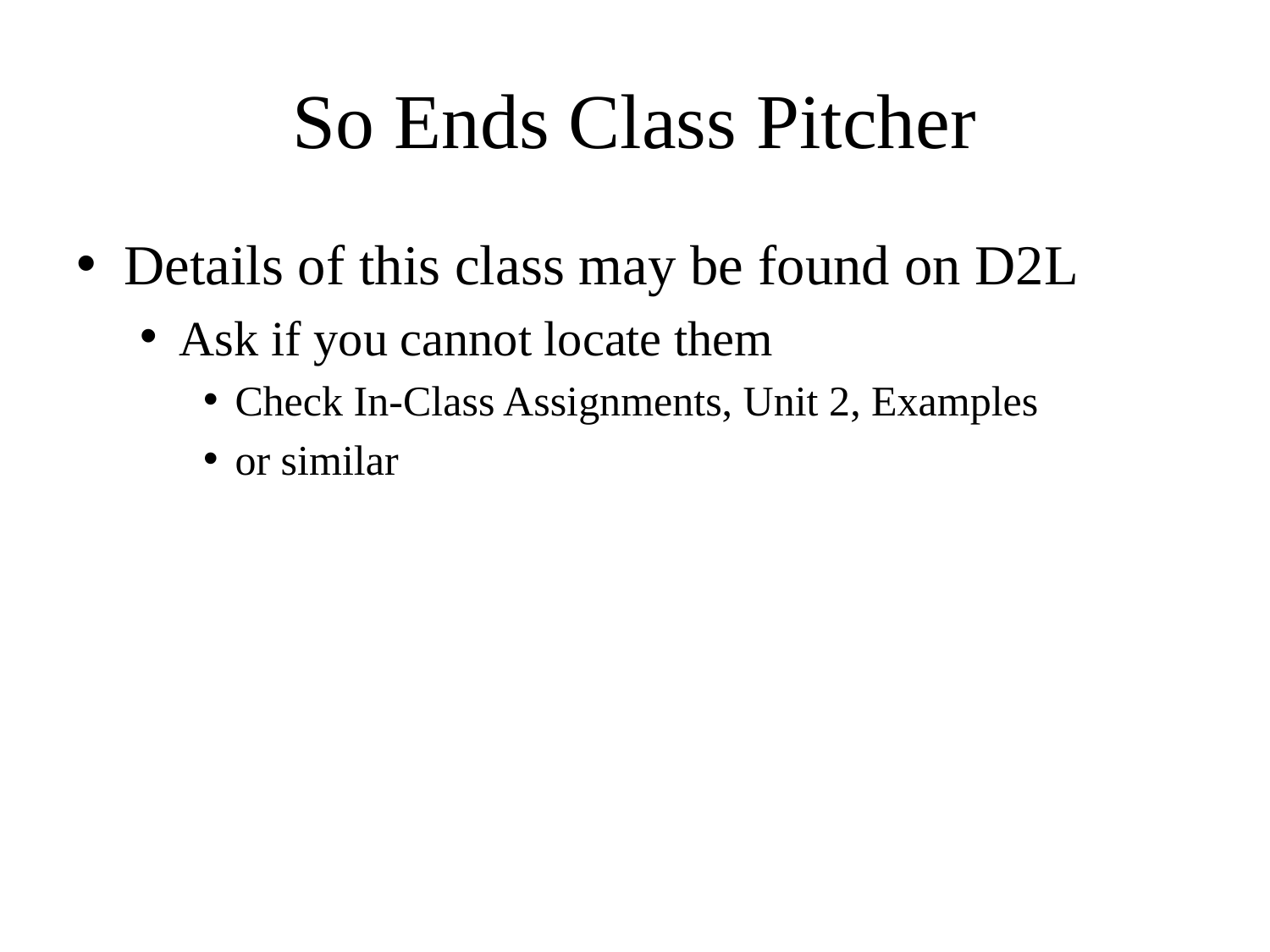

# So Ends Class Pitcher
Details of this class may be found on D2L
Ask if you cannot locate them
Check In-Class Assignments, Unit 2, Examples
or similar